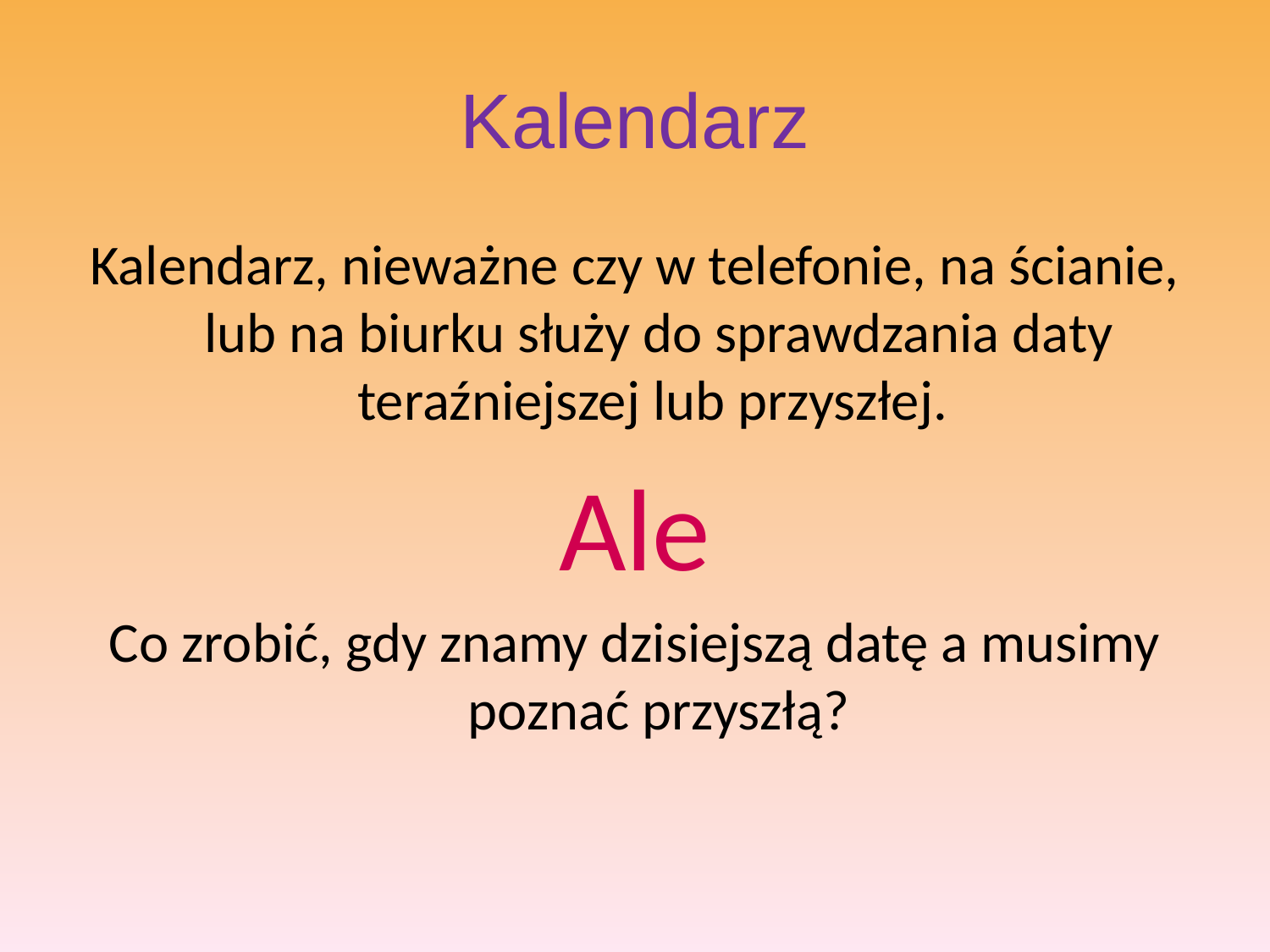

# Kalendarz
Kalendarz, nieważne czy w telefonie, na ścianie, lub na biurku służy do sprawdzania daty teraźniejszej lub przyszłej.
                                      Ale
Co zrobić, gdy znamy dzisiejszą datę a musimy poznać przyszłą?